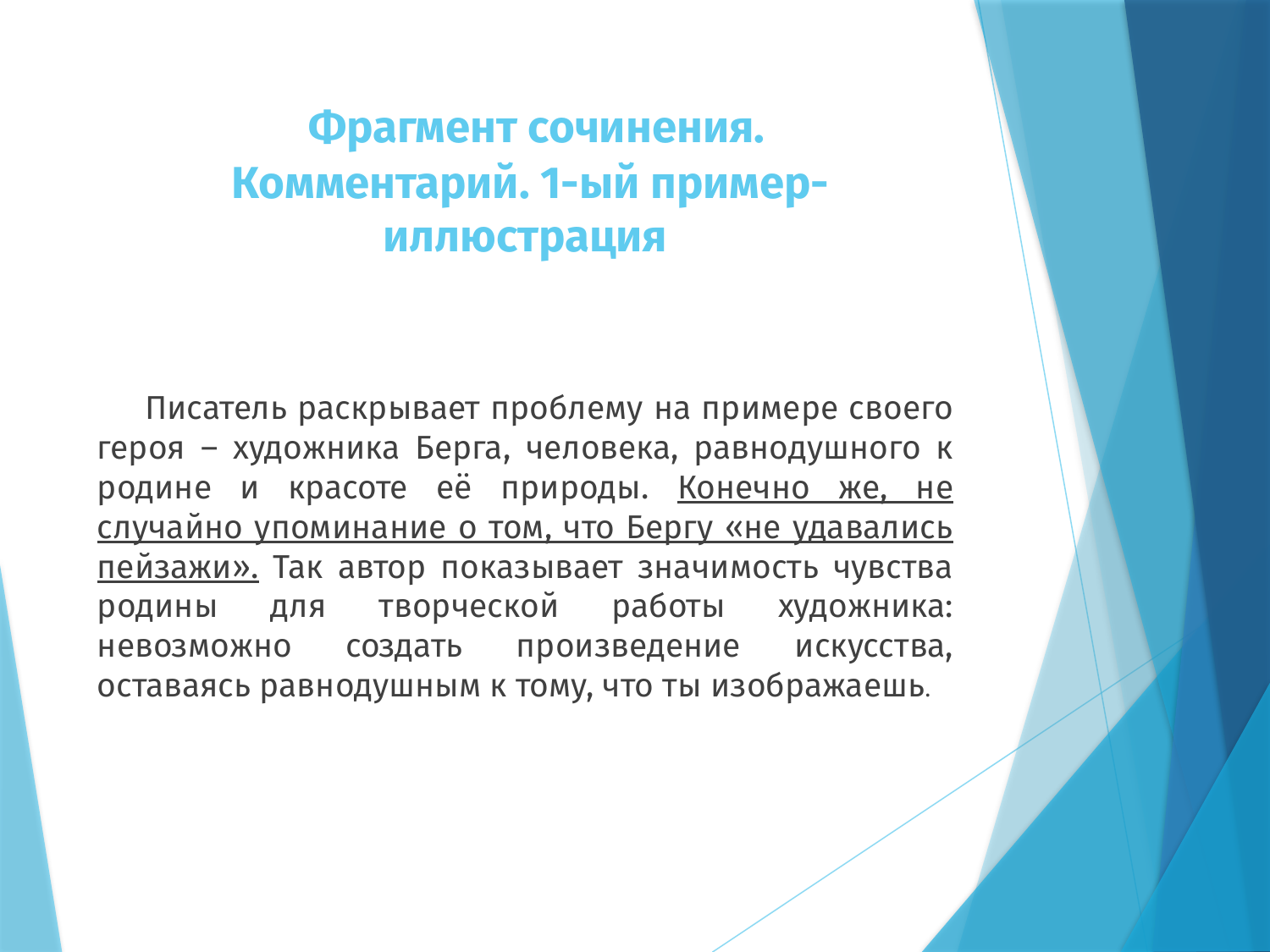

# Фрагмент сочинения. Комментарий. 1-ый пример-иллюстрация

      Писатель раскрывает проблему на примере своего героя – художника Берга, человека, равнодушного к родине и красоте её природы. Конечно же, не случайно упоминание о том, что Бергу «не удавались пейзажи». Так автор показывает значимость чувства родины для творческой работы художника: невозможно создать произведение искусства, оставаясь равнодушным к тому, что ты изображаешь.